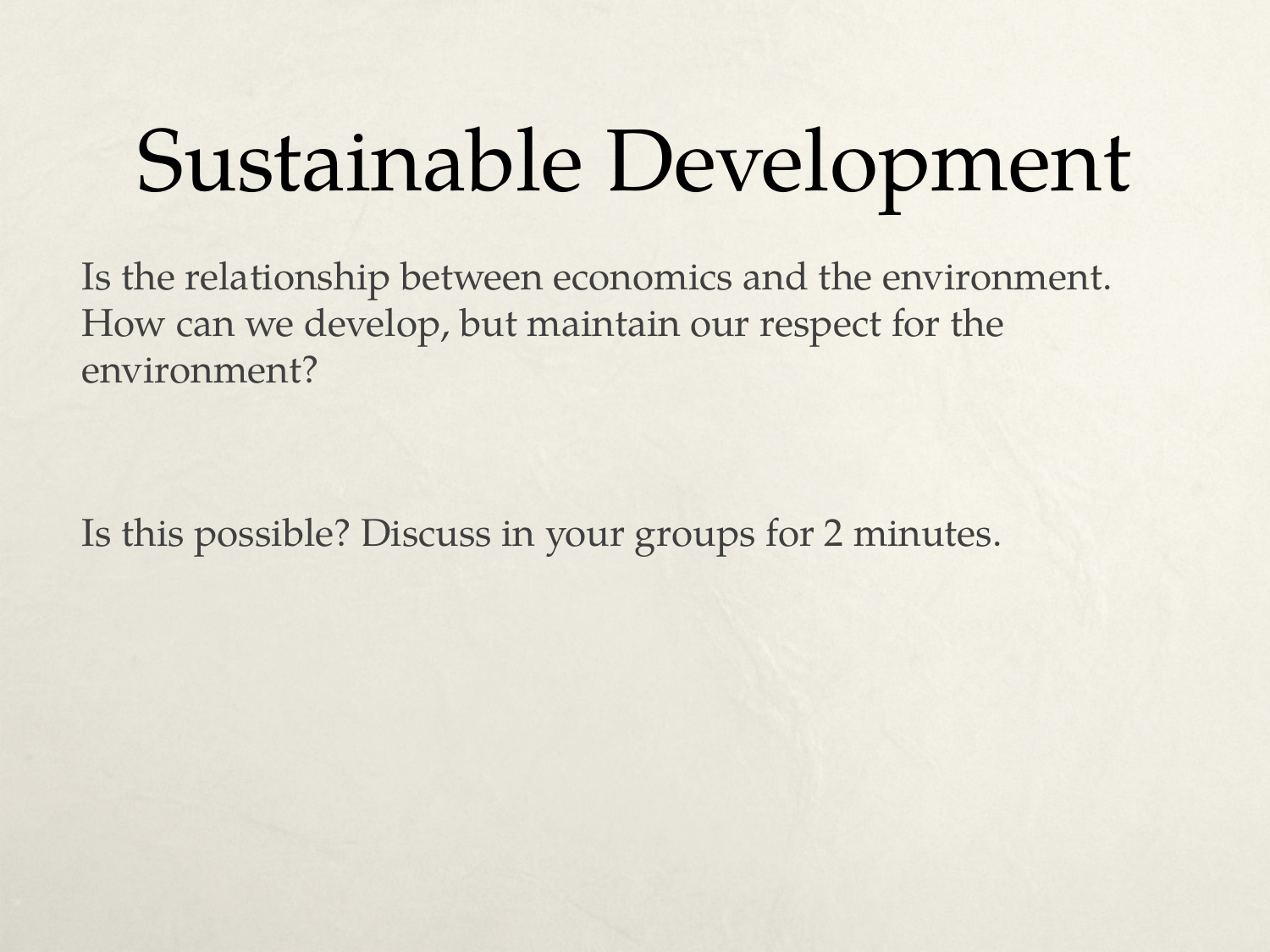

# Sustainable Development
Is the relationship between economics and the environment. How can we develop, but maintain our respect for the environment?

Is this possible? Discuss in your groups for 2 minutes.